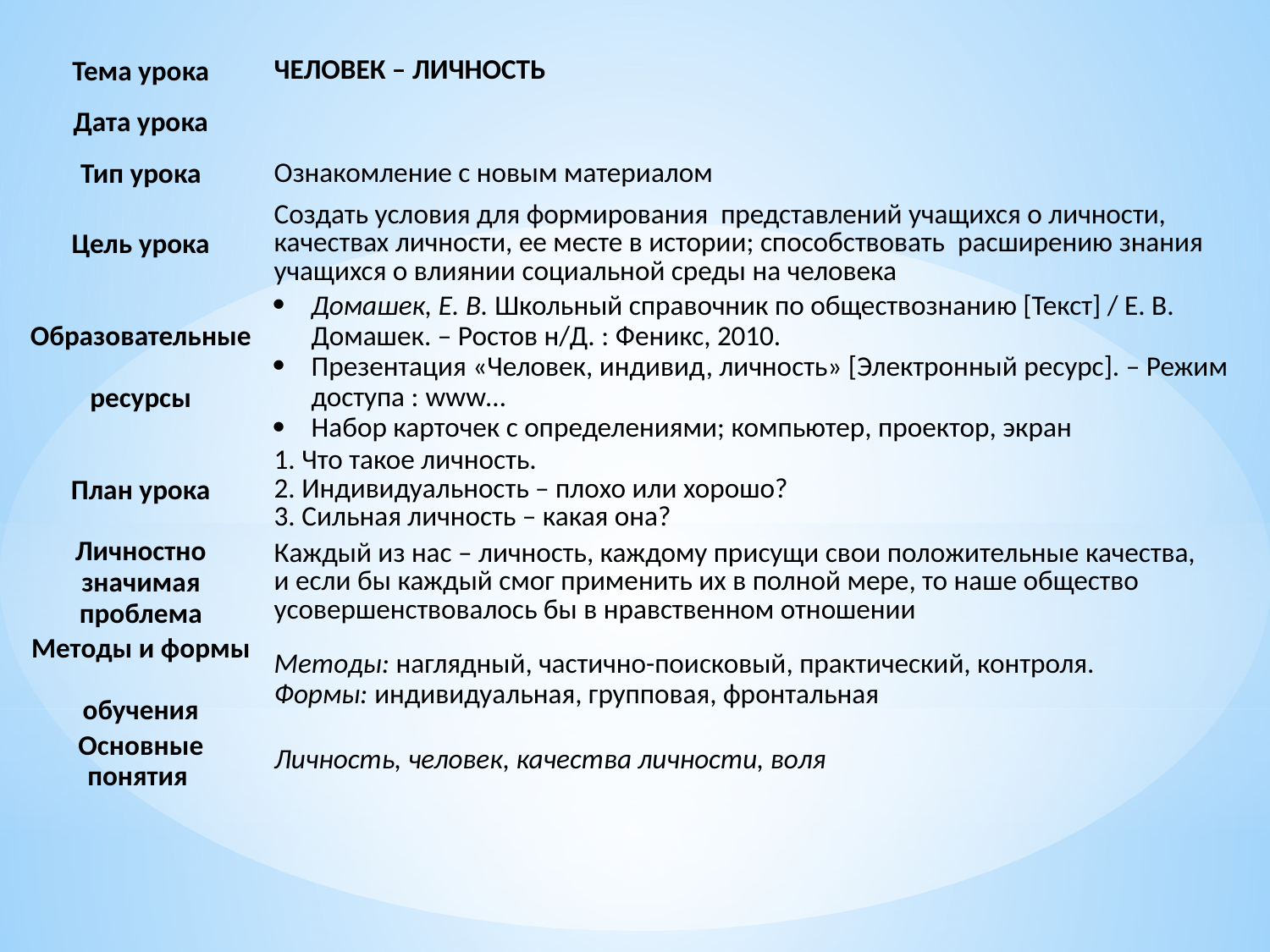

| Тема урока | ЧЕЛОВЕК – ЛИЧНОСТЬ |
| --- | --- |
| Дата урока |  |
| Тип урока | Ознакомление с новым материалом |
| Цель урока | Создать условия для формирования представлений учащихся о личности, качествах личности, ее месте в истории; способствовать расширению знания учащихся о влиянии социальной среды на человека |
| Образовательные ресурсы | Домашек, Е. В. Школьный справочник по обществознанию [Текст] / Е. В. Домашек. – Ростов н/Д. : Феникс, 2010. Презентация «Человек, индивид, личность» [Электронный ресурс]. – Режим доступа : www… Набор карточек с определениями; компьютер, проектор, экран |
| План урока | 1. Что такое личность. 2. Индивидуальность – плохо или хорошо? 3. Сильная личность – какая она? |
| Личностно значимая проблема | Каждый из нас – личность, каждому присущи свои положительные качества, и если бы каждый смог применить их в полной мере, то наше общество усовершенствовалось бы в нравственном отношении |
| методы и формы обучения | Методы: наглядный, частично-поисковый, практический, контроля. Формы: индивидуальная, групповая, фронтальная |
| Основные понятия | Личность, человек, качества личности, воля |